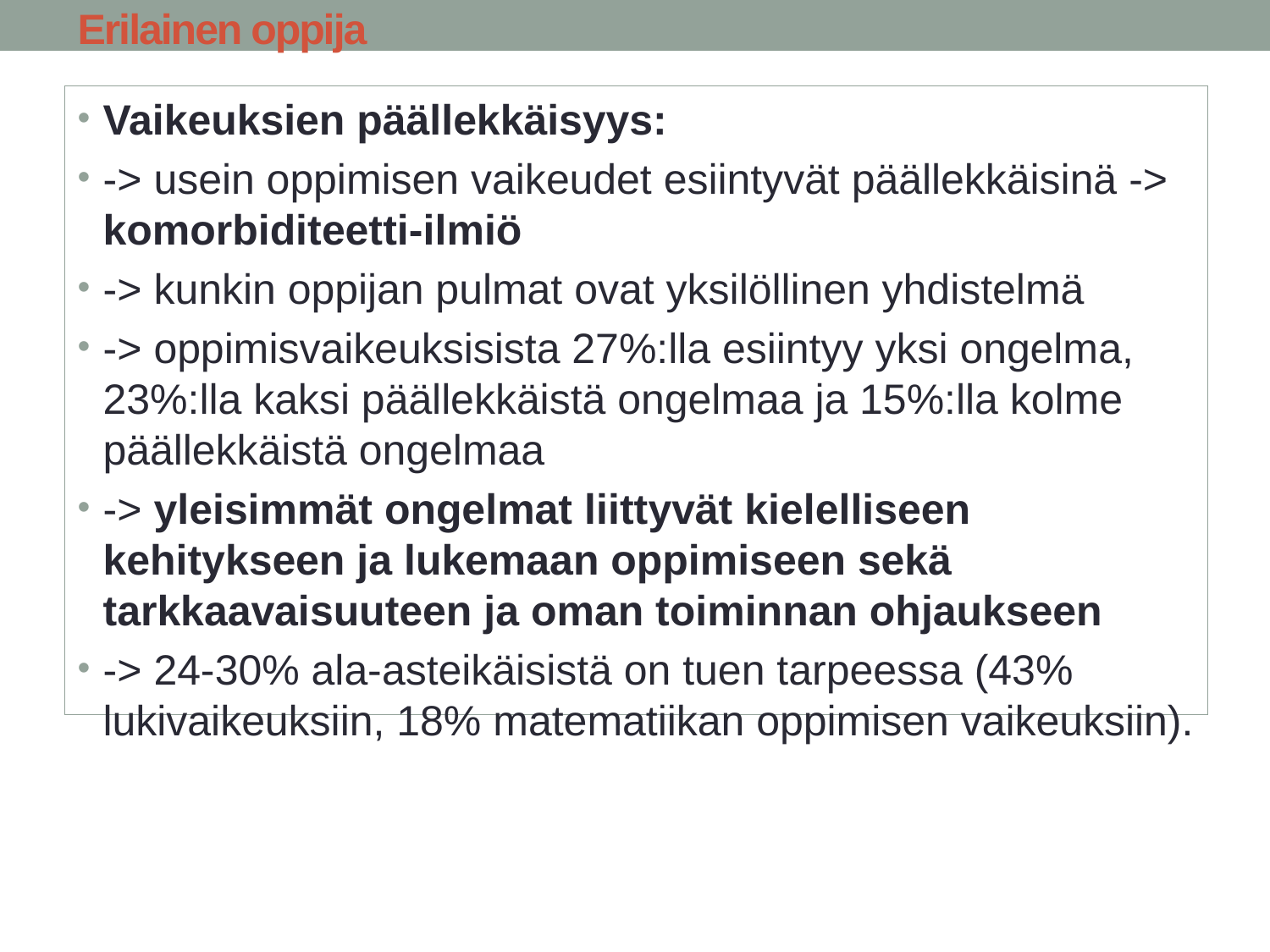

# Erilainen oppija
Vaikeuksien päällekkäisyys:
-> usein oppimisen vaikeudet esiintyvät päällekkäisinä -> komorbiditeetti-ilmiö
-> kunkin oppijan pulmat ovat yksilöllinen yhdistelmä
-> oppimisvaikeuksisista 27%:lla esiintyy yksi ongelma, 23%:lla kaksi päällekkäistä ongelmaa ja 15%:lla kolme päällekkäistä ongelmaa
-> yleisimmät ongelmat liittyvät kielelliseen kehitykseen ja lukemaan oppimiseen sekä tarkkaavaisuuteen ja oman toiminnan ohjaukseen
-> 24-30% ala-asteikäisistä on tuen tarpeessa (43% lukivaikeuksiin, 18% matematiikan oppimisen vaikeuksiin).